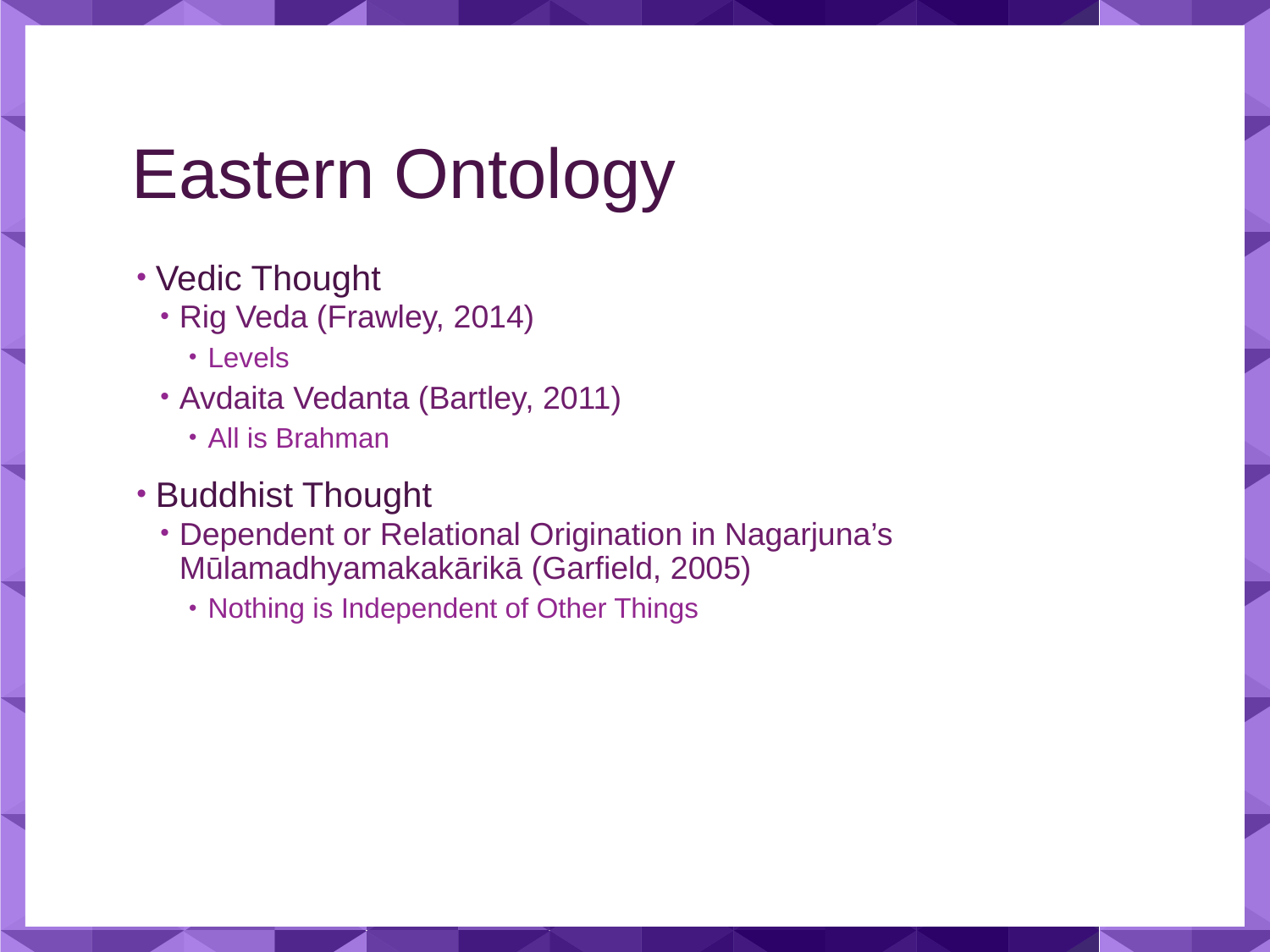

# Eastern Ontology
Vedic Thought
Rig Veda (Frawley, 2014)
Levels
Avdaita Vedanta (Bartley, 2011)
All is Brahman
Buddhist Thought
Dependent or Relational Origination in Nagarjuna’s Mūlamadhyamakakārikā (Garfield, 2005)
Nothing is Independent of Other Things